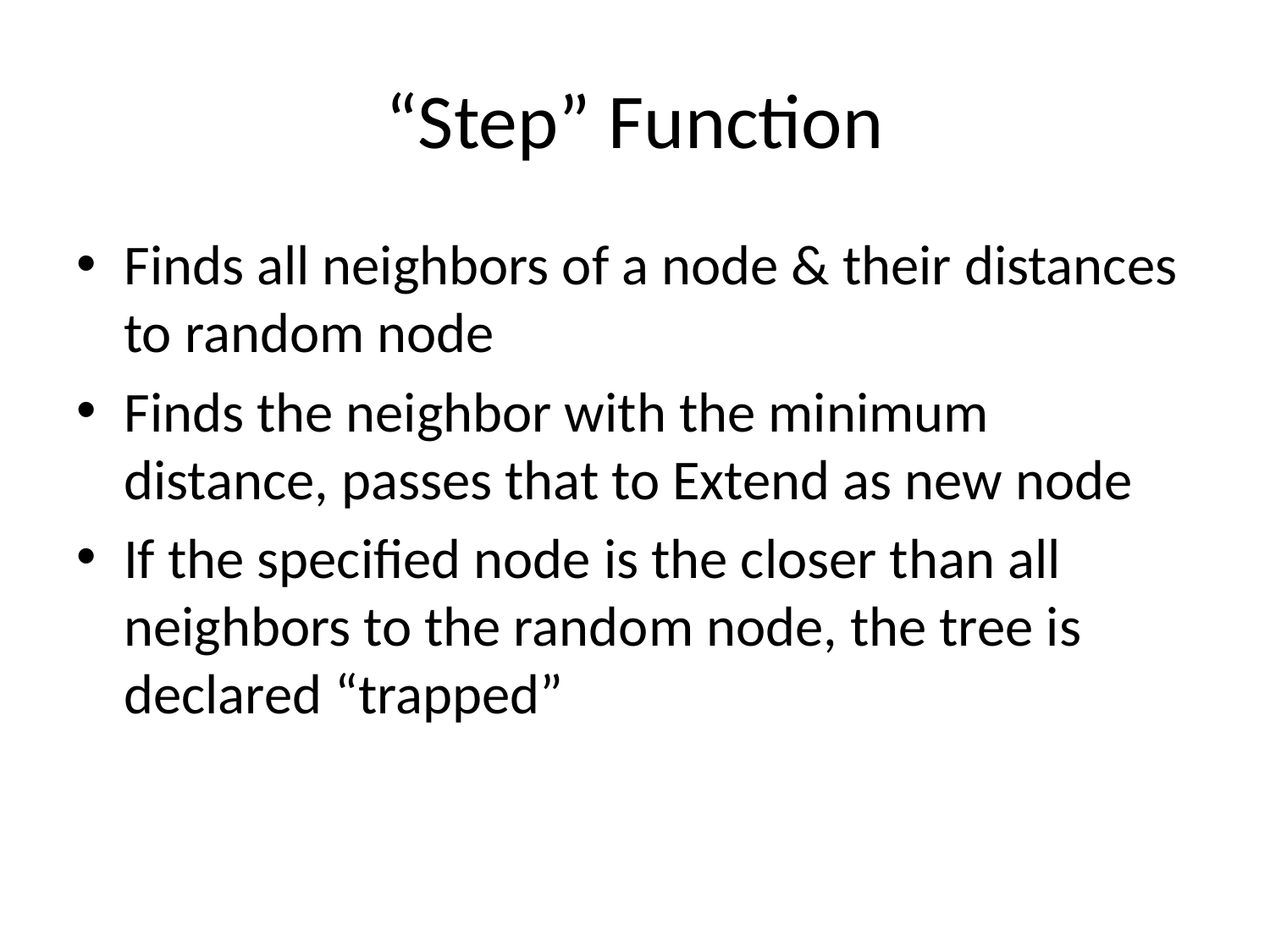

# “Step” Function
Finds all neighbors of a node & their distances to random node
Finds the neighbor with the minimum distance, passes that to Extend as new node
If the specified node is the closer than all neighbors to the random node, the tree is declared “trapped”